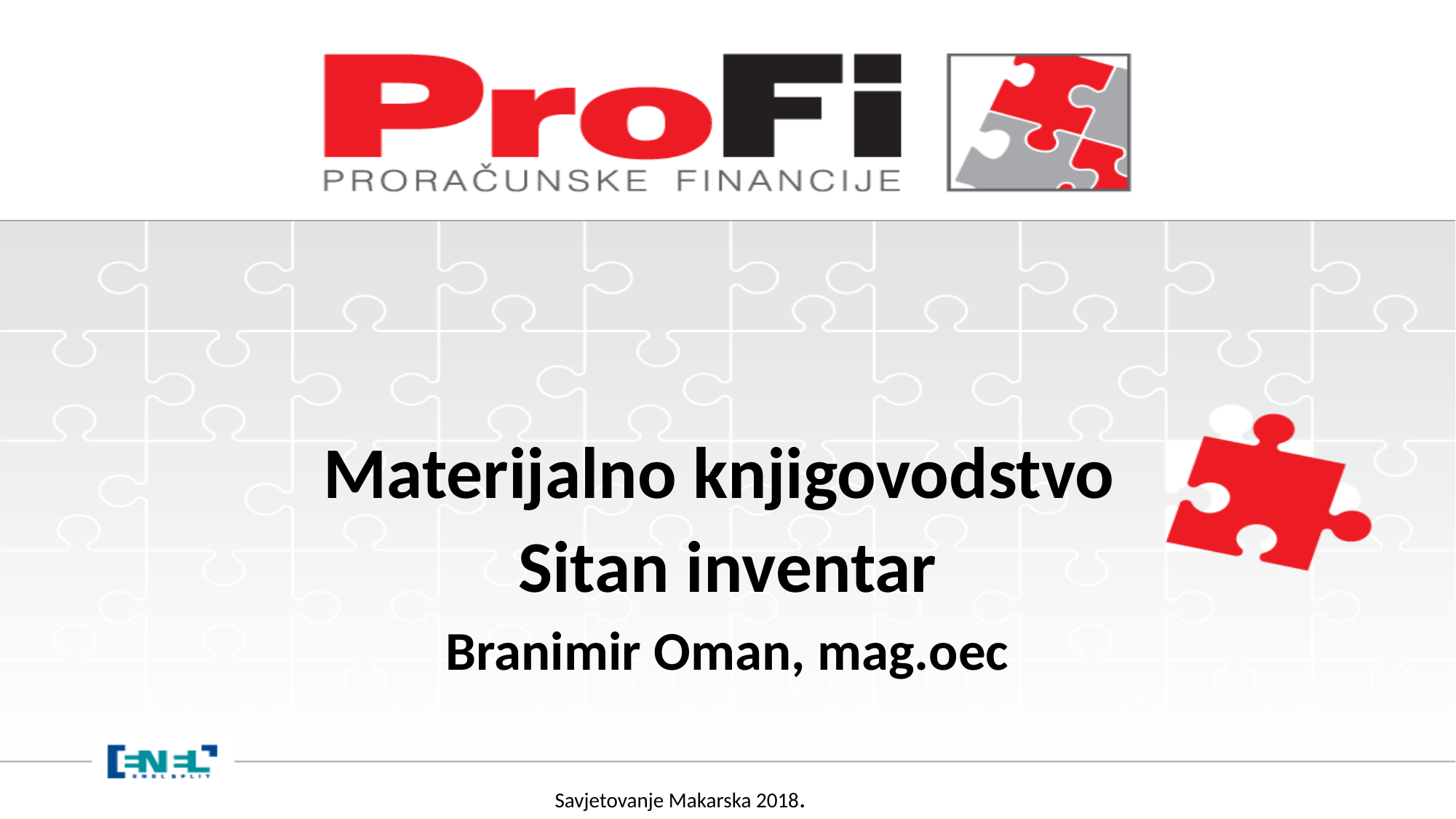

Materijalno knjigovodstvo
Sitan inventar
Branimir Oman, mag.oec
Savjetovanje Makarska 2018.